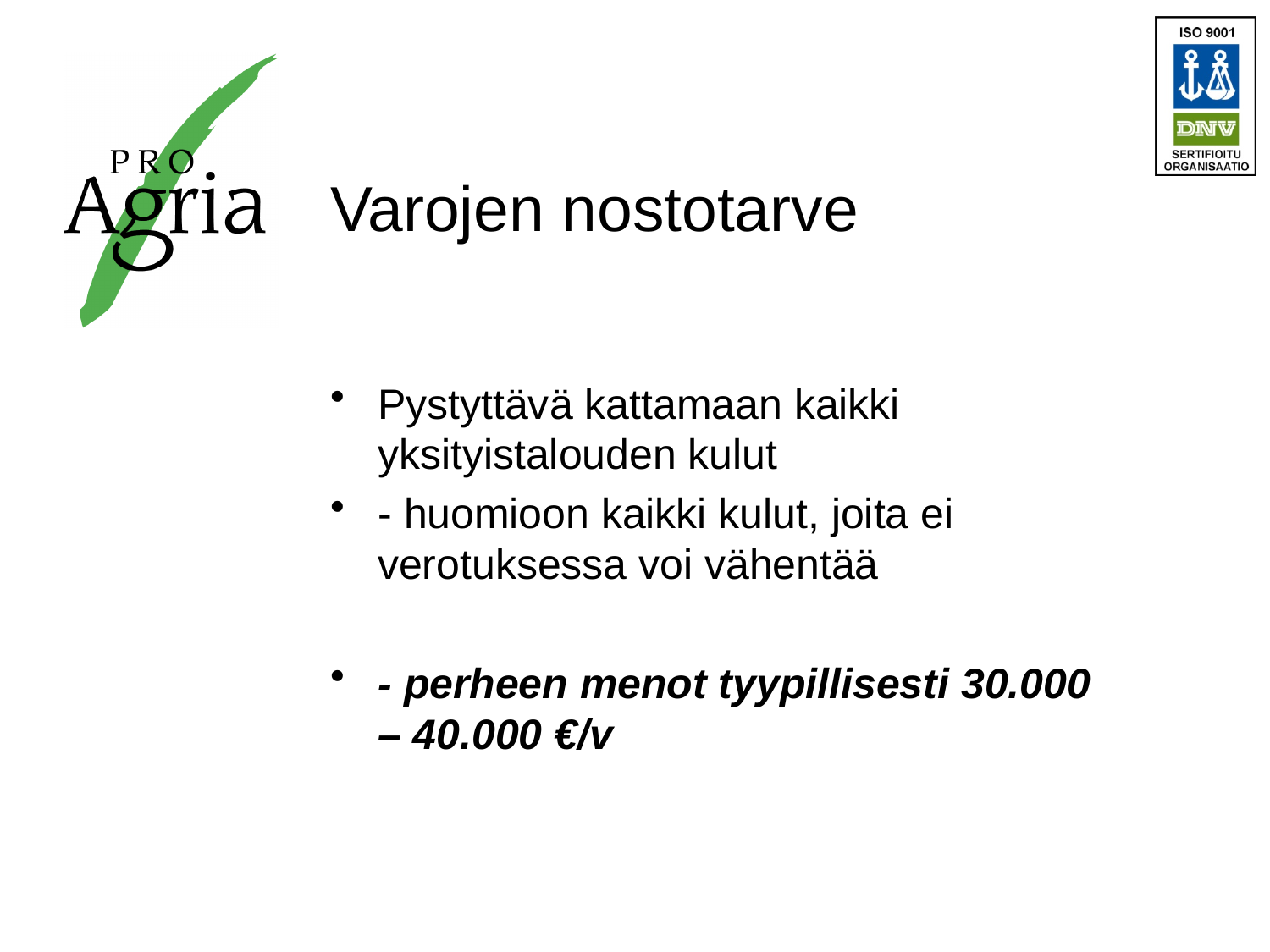

# Varojen nostotarve
Pystyttävä kattamaan kaikki yksityistalouden kulut
- huomioon kaikki kulut, joita ei verotuksessa voi vähentää

- perheen menot tyypillisesti 30.000 – 40.000 €/v